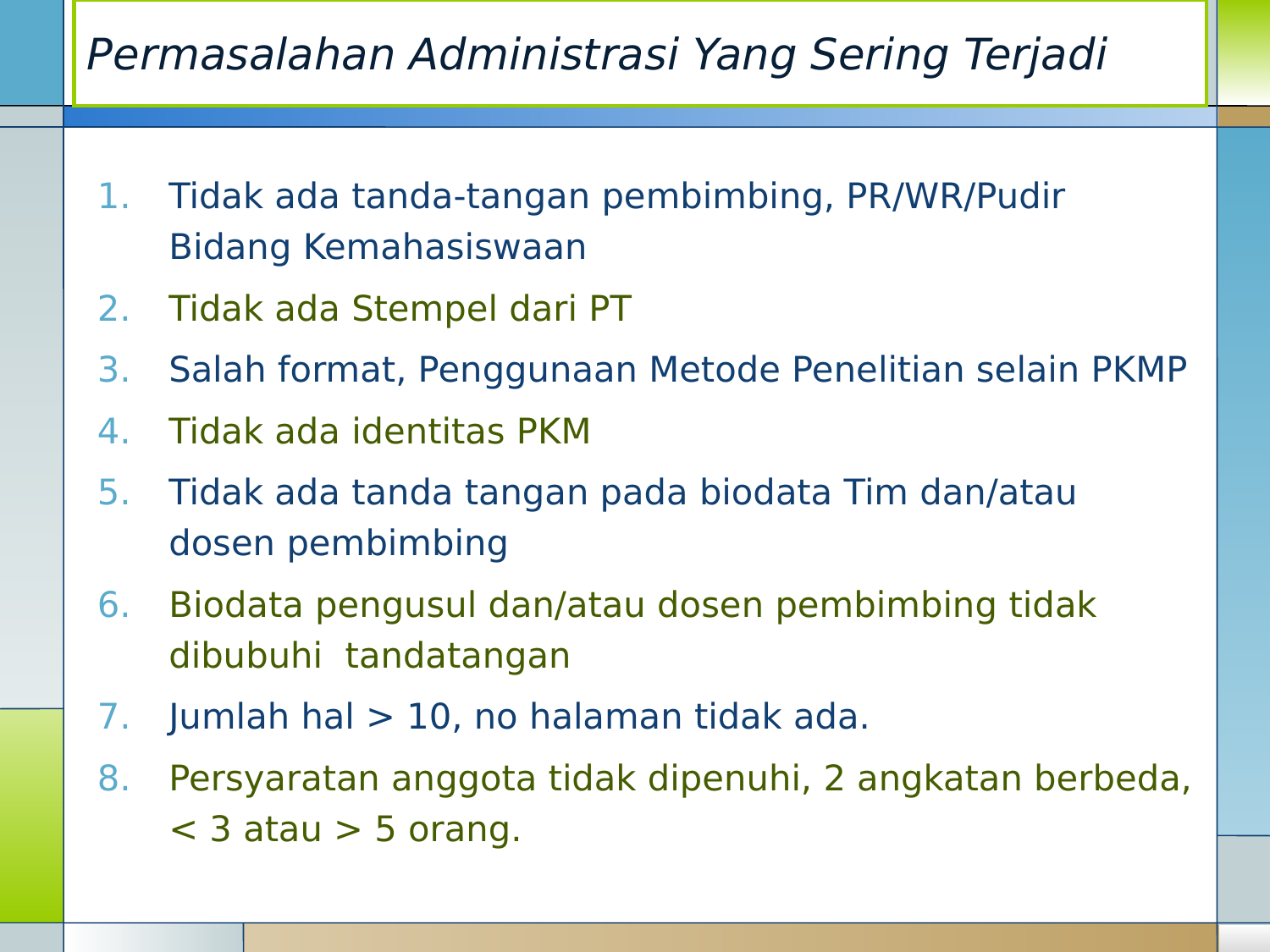

Permasalahan Administrasi Yang Sering Terjadi
Tidak ada tanda-tangan pembimbing, PR/WR/Pudir Bidang Kemahasiswaan
Tidak ada Stempel dari PT
Salah format, Penggunaan Metode Penelitian selain PKMP
Tidak ada identitas PKM
Tidak ada tanda tangan pada biodata Tim dan/atau dosen pembimbing
Biodata pengusul dan/atau dosen pembimbing tidak dibubuhi  tandatangan
Jumlah hal > 10, no halaman tidak ada.
Persyaratan anggota tidak dipenuhi, 2 angkatan berbeda, < 3 atau > 5 orang.